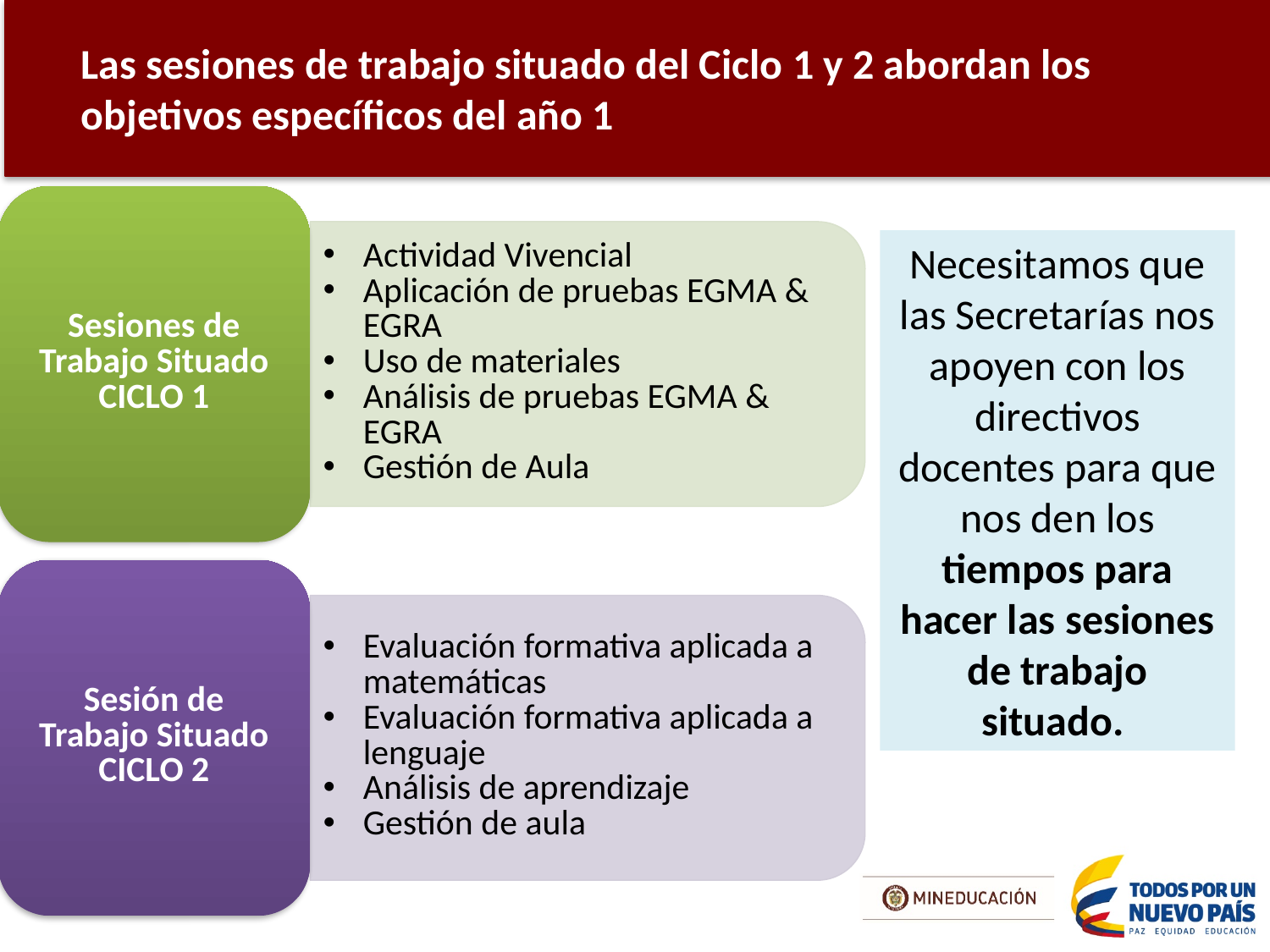

Las sesiones de trabajo situado del Ciclo 1 y 2 abordan los objetivos específicos del año 1
Sesiones de Trabajo Situado
CICLO 1
Sesión de Trabajo Situado
CICLO 2
Evaluación formativa aplicada a matemáticas
Actividad Vivencial
Aplicación de pruebas EGMA & EGRA
Uso de materiales
Análisis de pruebas EGMA & EGRA
Gestión de Aula
Evaluación formativa aplicada a lenguaje
Análisis de aprendizaje
Gestión de aula
Necesitamos que las Secretarías nos apoyen con los directivos docentes para que nos den los tiempos para hacer las sesiones de trabajo situado.